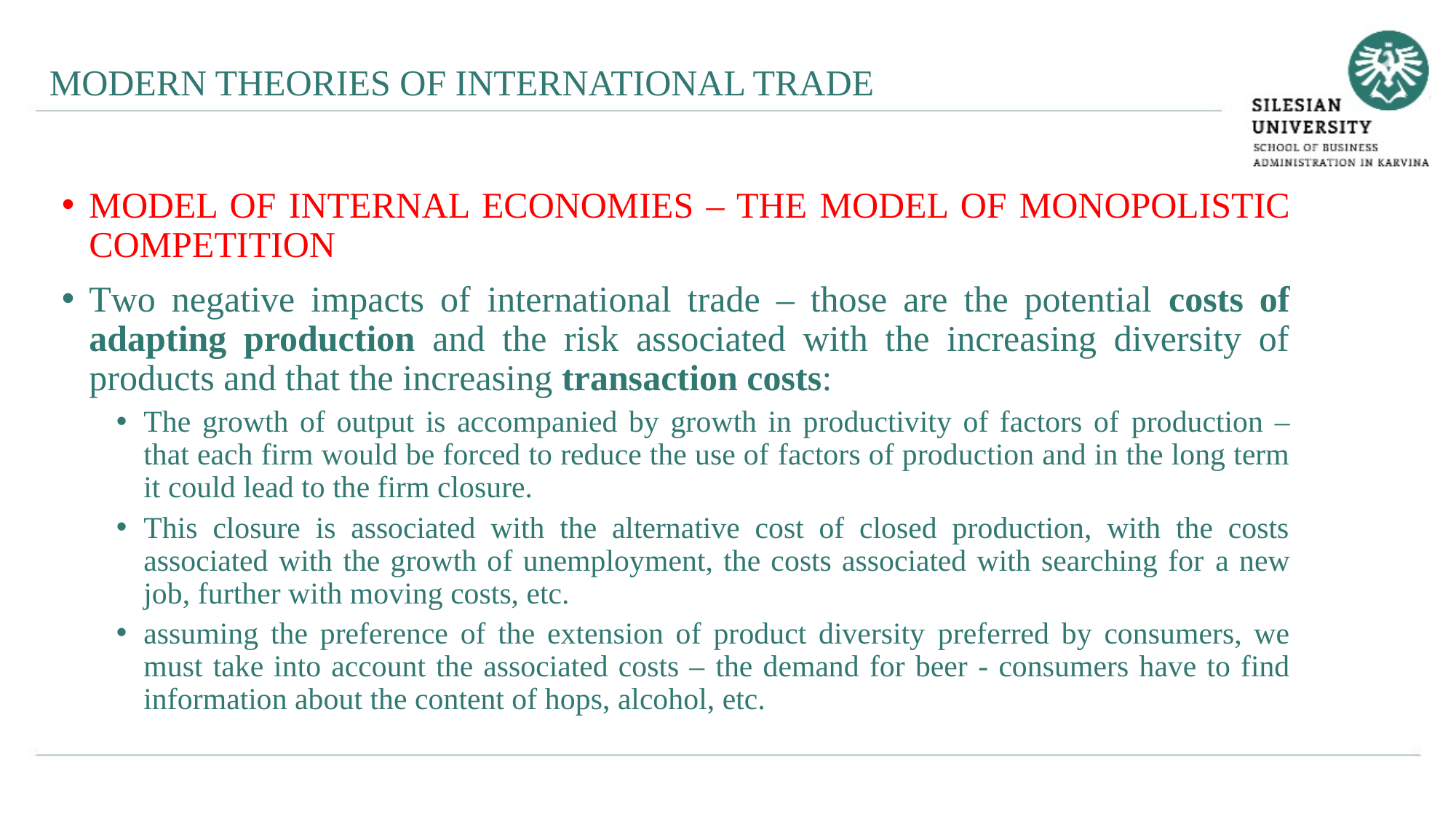

MODERN THEORIES OF INTERNATIONAL TRADE
MODEL OF INTERNAL ECONOMIES – THE MODEL OF MONOPOLISTIC COMPETITION
Two negative impacts of international trade – those are the potential costs of adapting production and the risk associated with the increasing diversity of products and that the increasing transaction costs:
The growth of output is accompanied by growth in productivity of factors of production – that each firm would be forced to reduce the use of factors of production and in the long term it could lead to the firm closure.
This closure is associated with the alternative cost of closed production, with the costs associated with the growth of unemployment, the costs associated with searching for a new job, further with moving costs, etc.
assuming the preference of the extension of product diversity preferred by consumers, we must take into account the associated costs – the demand for beer - consumers have to find information about the content of hops, alcohol, etc.